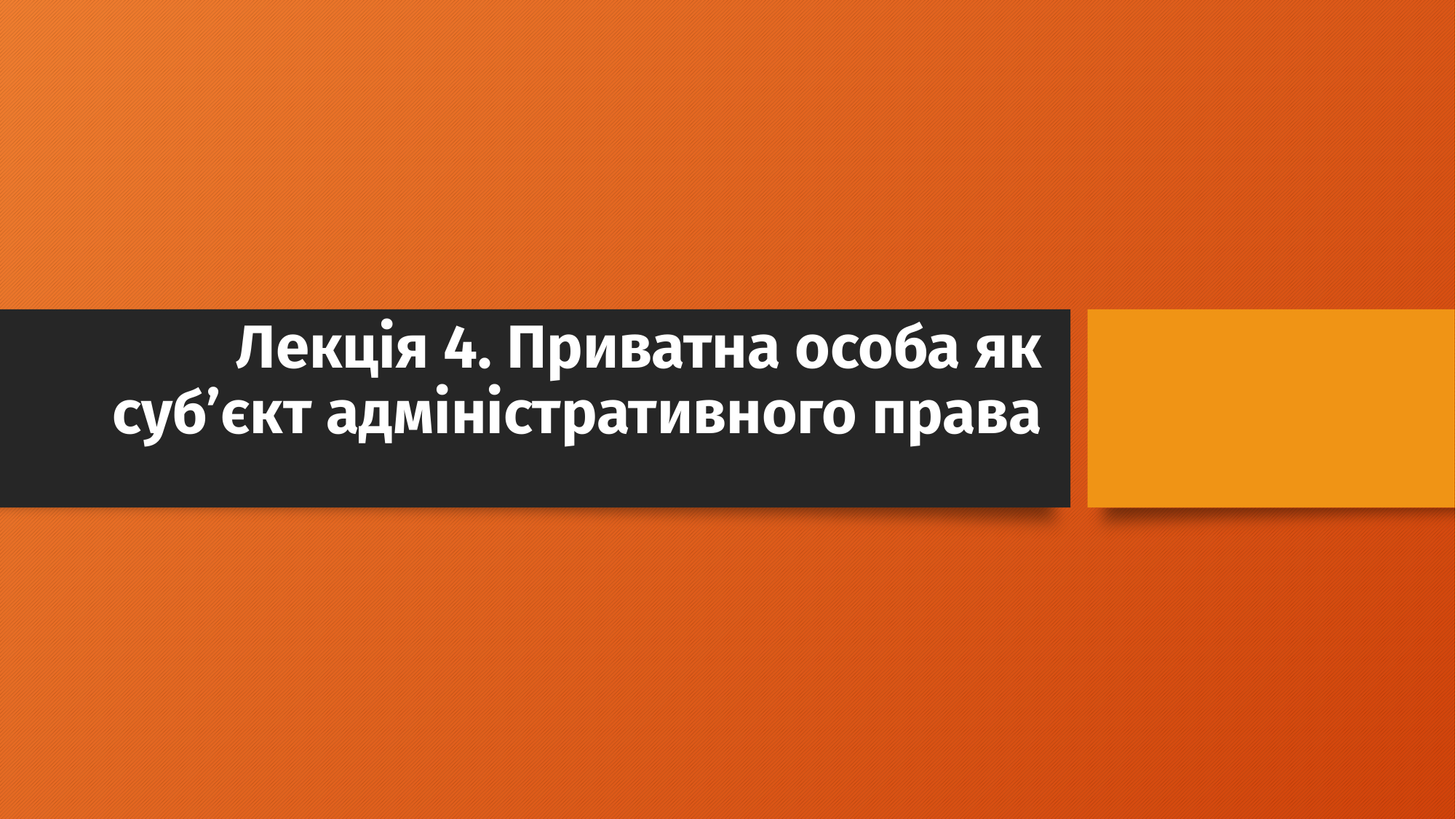

# Лекція 4. Приватна особа як суб’єкт адміністративного права